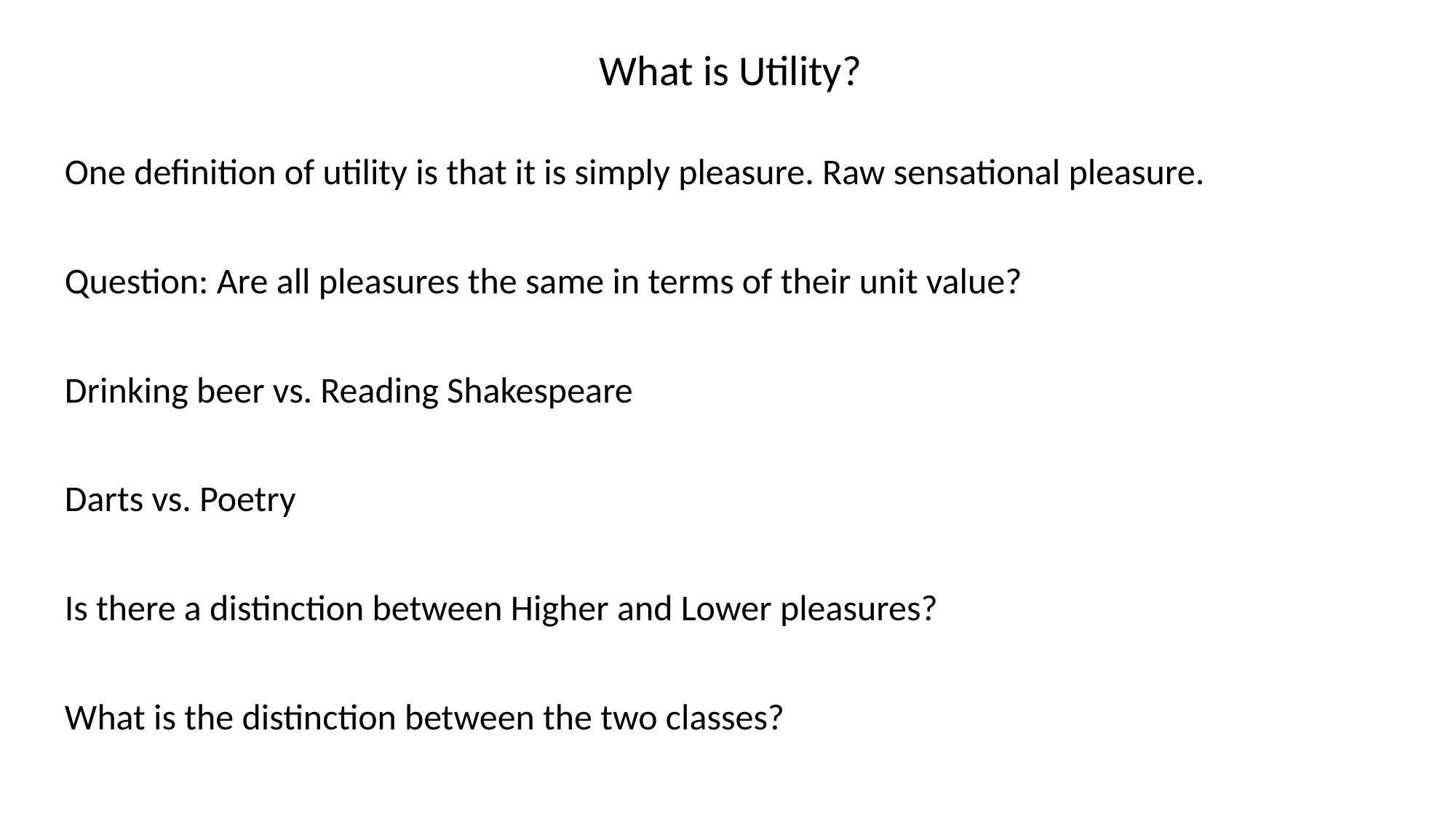

# What is Utility?
One definition of utility is that it is simply pleasure. Raw sensational pleasure.

Question: Are all pleasures the same in terms of their unit value?

Drinking beer vs. Reading Shakespeare

Darts vs. Poetry

Is there a distinction between Higher and Lower pleasures?

What is the distinction between the two classes?